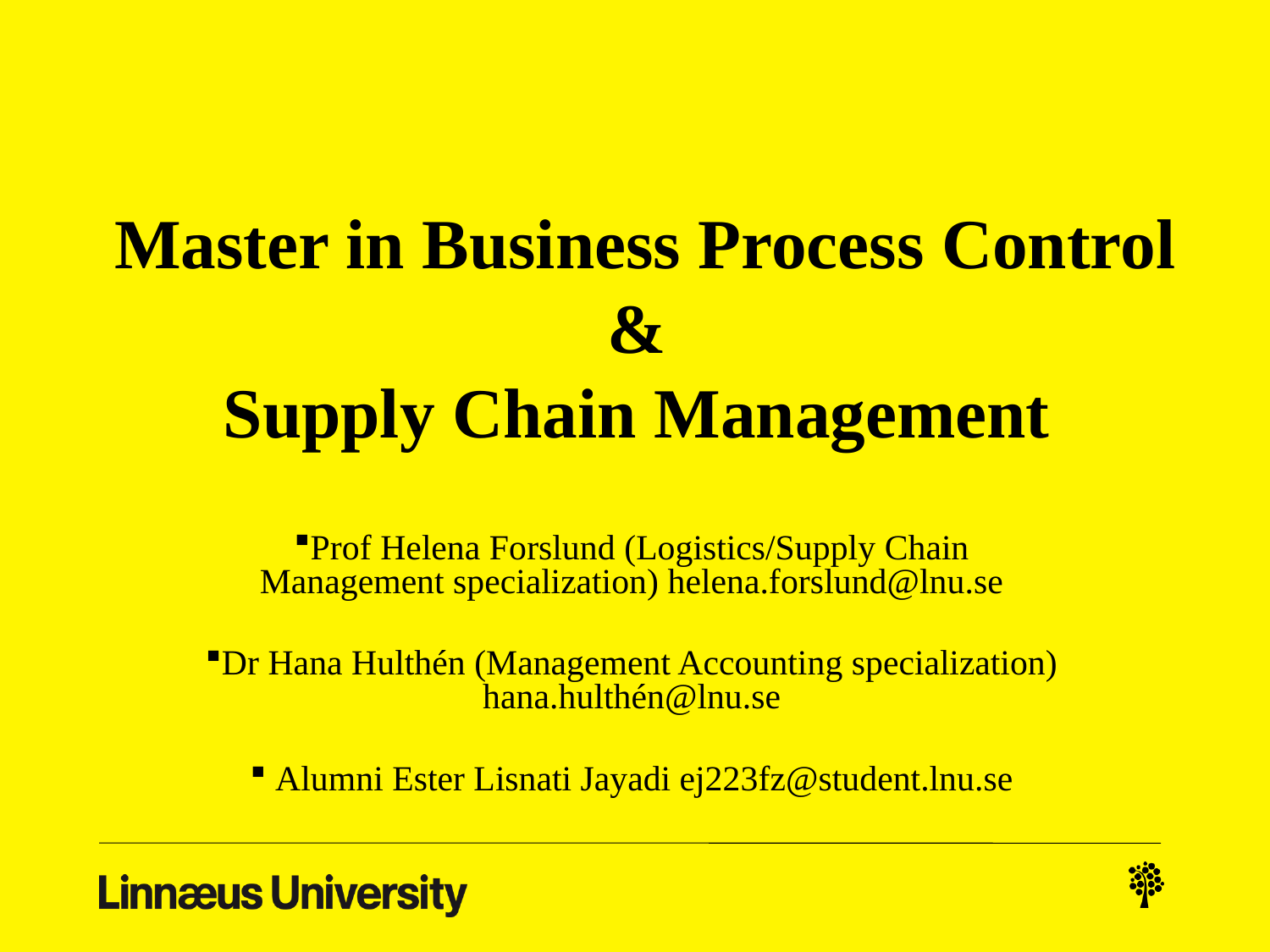

# Master in Business Process Control & Supply Chain Management
Prof Helena Forslund (Logistics/Supply Chain Management specialization) helena.forslund@lnu.se

Dr Hana Hulthén (Management Accounting specialization) hana.hulthén@lnu.se

 Alumni Ester Lisnati Jayadi ej223fz@student.lnu.se